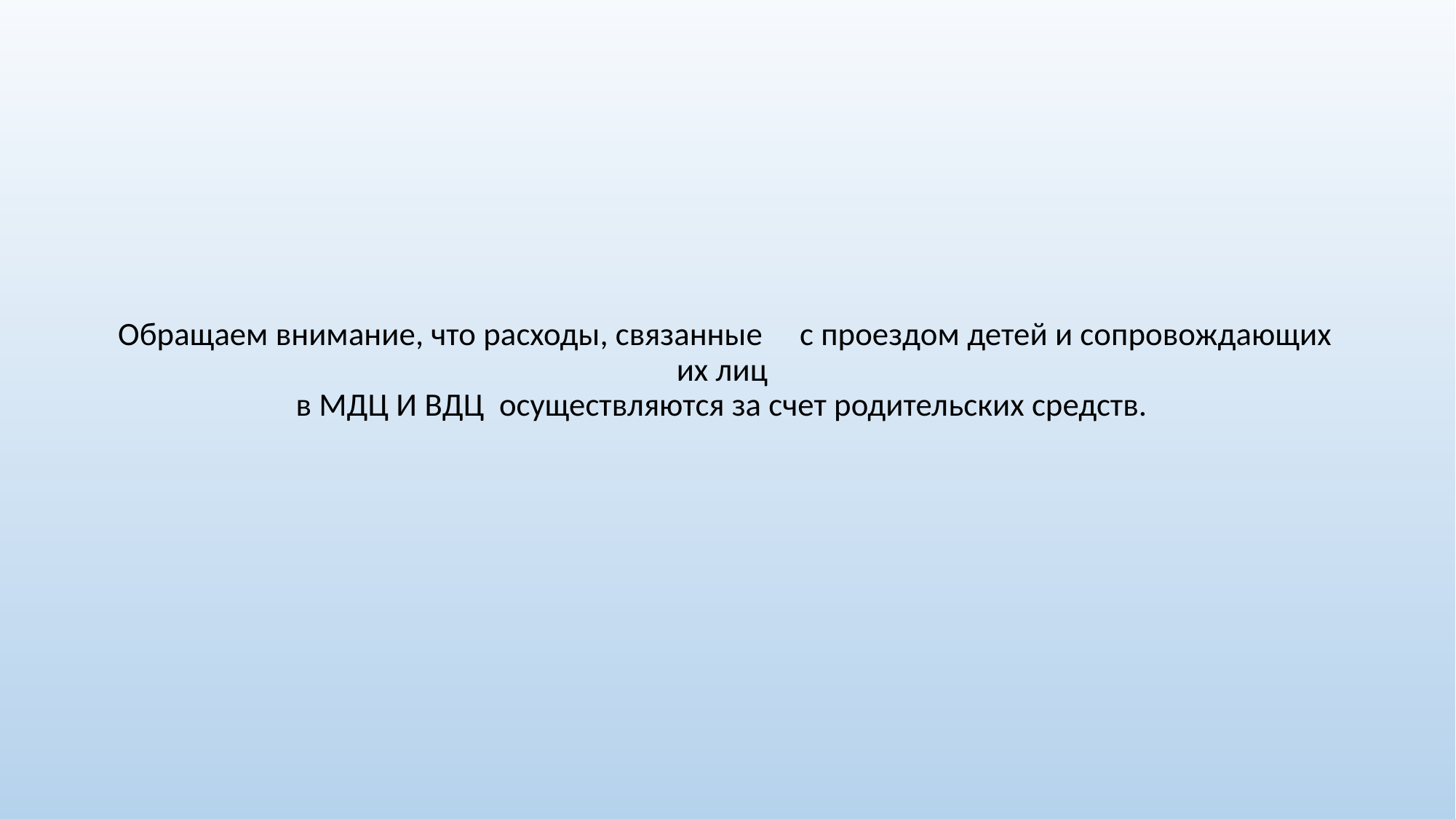

# Обращаем внимание, что расходы, связанные     с проездом детей и сопровождающих их лиц в МДЦ И ВДЦ  осуществляются за счет родительских средств.